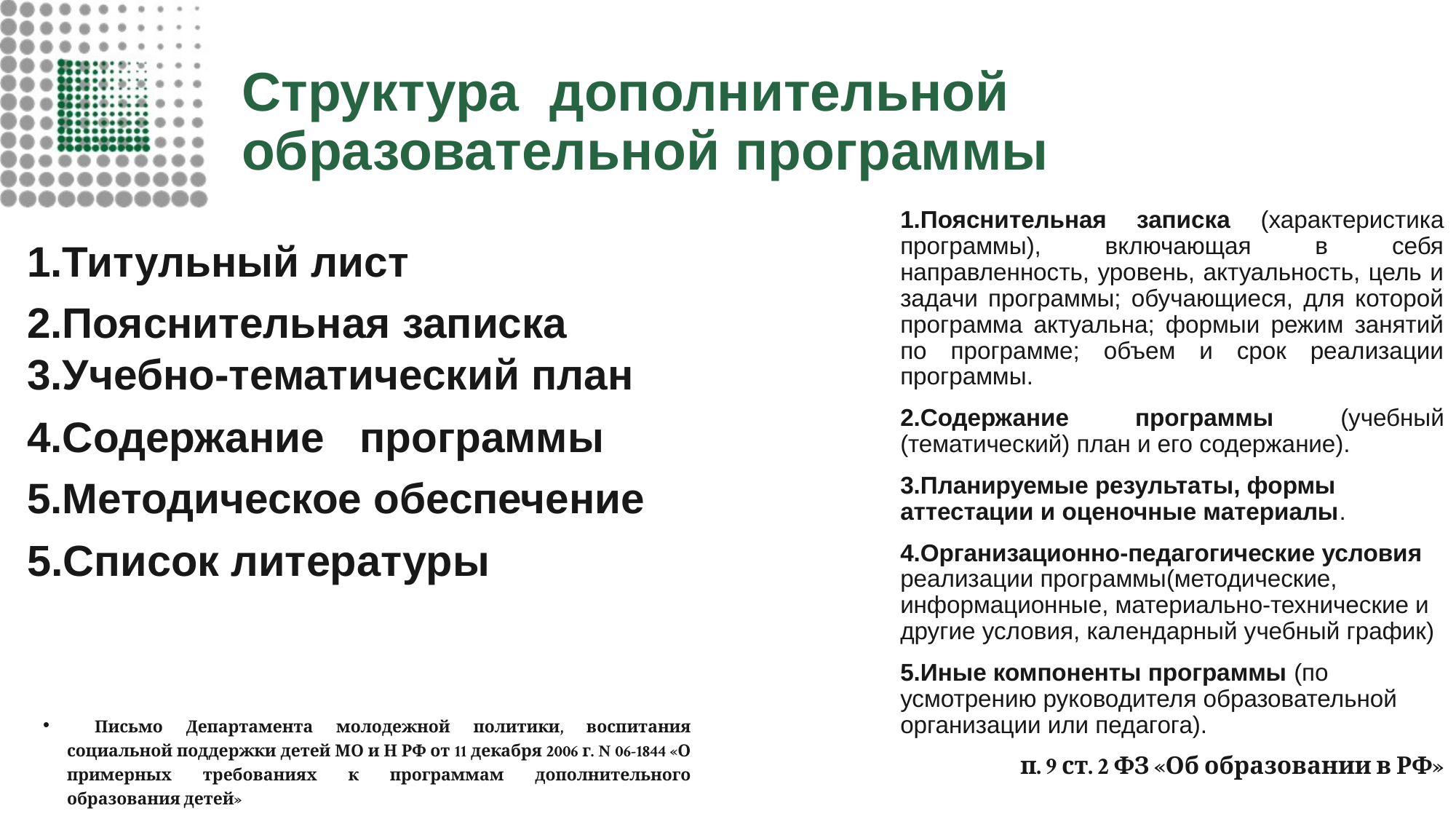

# Структура  дополнительной образовательной программы
1.Пояснительная записка (характеристика программы), включающая в себя направленность, уровень, актуальность, цель и задачи программы; обучающиеся, для которой программа актуальна; формыи режим занятий по программе; объем и срок реализации программы.
2.Содержание программы (учебный (тематический) план и его содержание).
3.Планируемые результаты, формы аттестации и оценочные материалы.
4.Организационно-педагогические условия реализации программы(методические, информационные, материально-технические и другие условия, календарный учебный график)
5.Иные компоненты программы (по усмотрению руководителя образовательной организации или педагога).
п. 9 ст. 2 ФЗ «Об образовании в РФ»
1.Титульный лист
2.Пояснительная записка
3.Учебно-тематический план
4.Содержание   программы
5.Методическое обеспечение
5.Список литературы

 Письмо Департамента молодежной политики, воспитания социальной поддержки детей МО и Н РФ от 11 декабря 2006 г. N 06-1844 «О примерных требованиях к программам дополнительного образования детей»